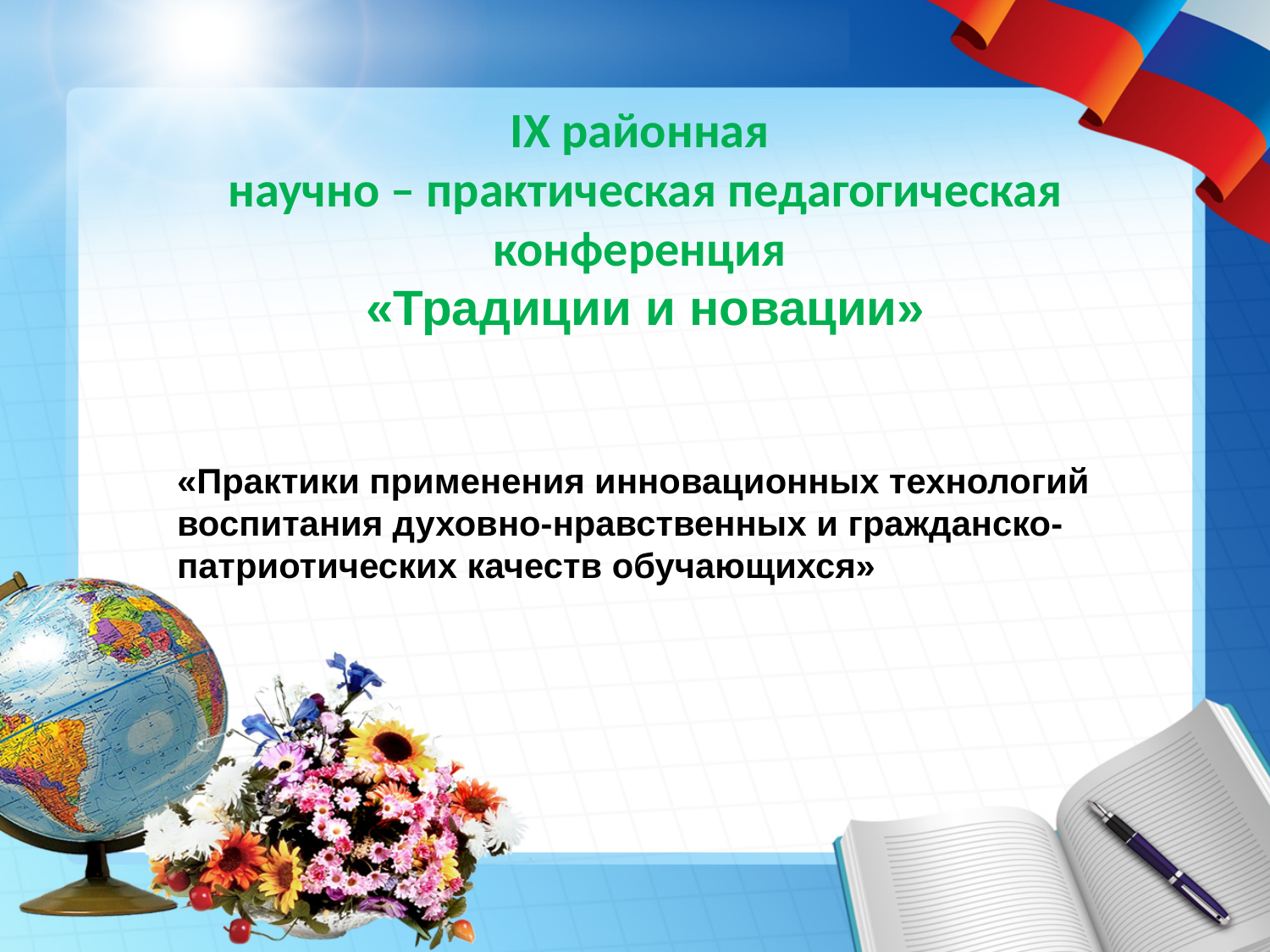

# IX районная научно – практическая педагогическая конференция «Традиции и новации»
«Практики применения инновационных технологий воспитания духовно-нравственных и гражданско-патриотических качеств обучающихся»